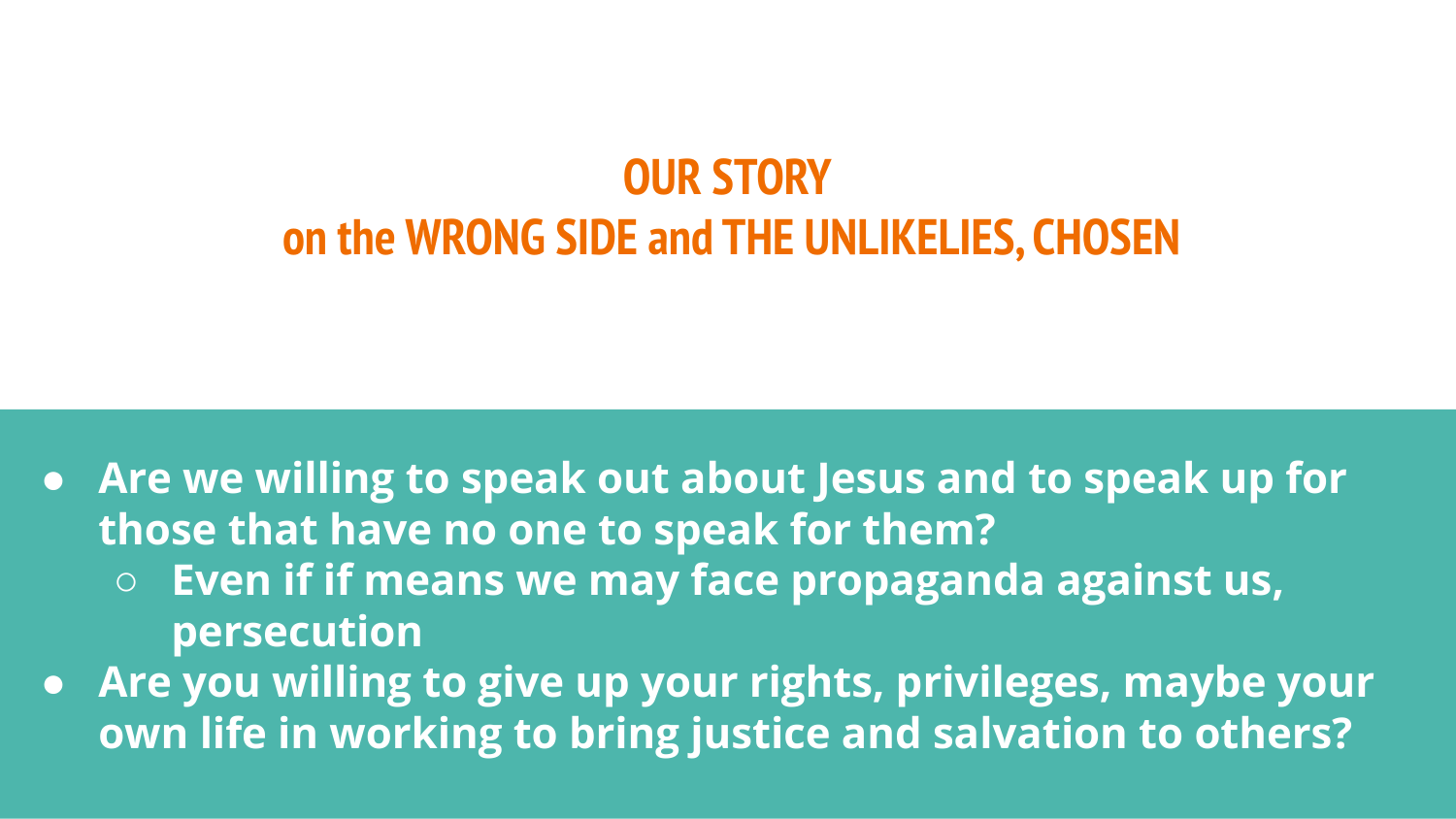

# OUR STORY
on the WRONG SIDE and THE UNLIKELIES, CHOSEN
Are we willing to speak out about Jesus and to speak up for those that have no one to speak for them?
Even if if means we may face propaganda against us, persecution
Are you willing to give up your rights, privileges, maybe your own life in working to bring justice and salvation to others?